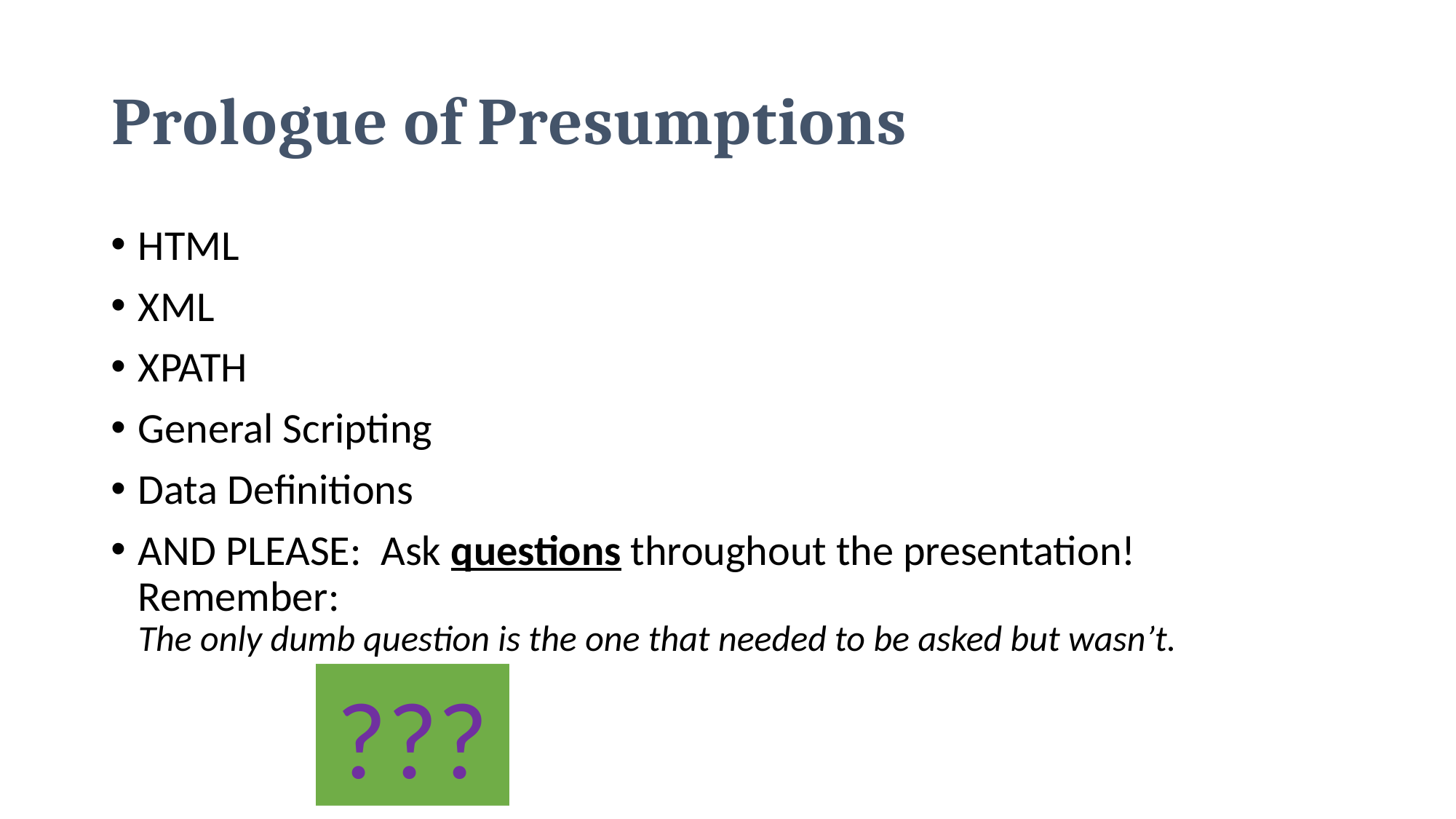

# Prologue of Presumptions
HTML
XML
XPATH
General Scripting
Data Definitions
AND PLEASE:  Ask questions throughout the presentation!
Remember:
The only dumb question is the one that needed to be asked but wasn’t.

???